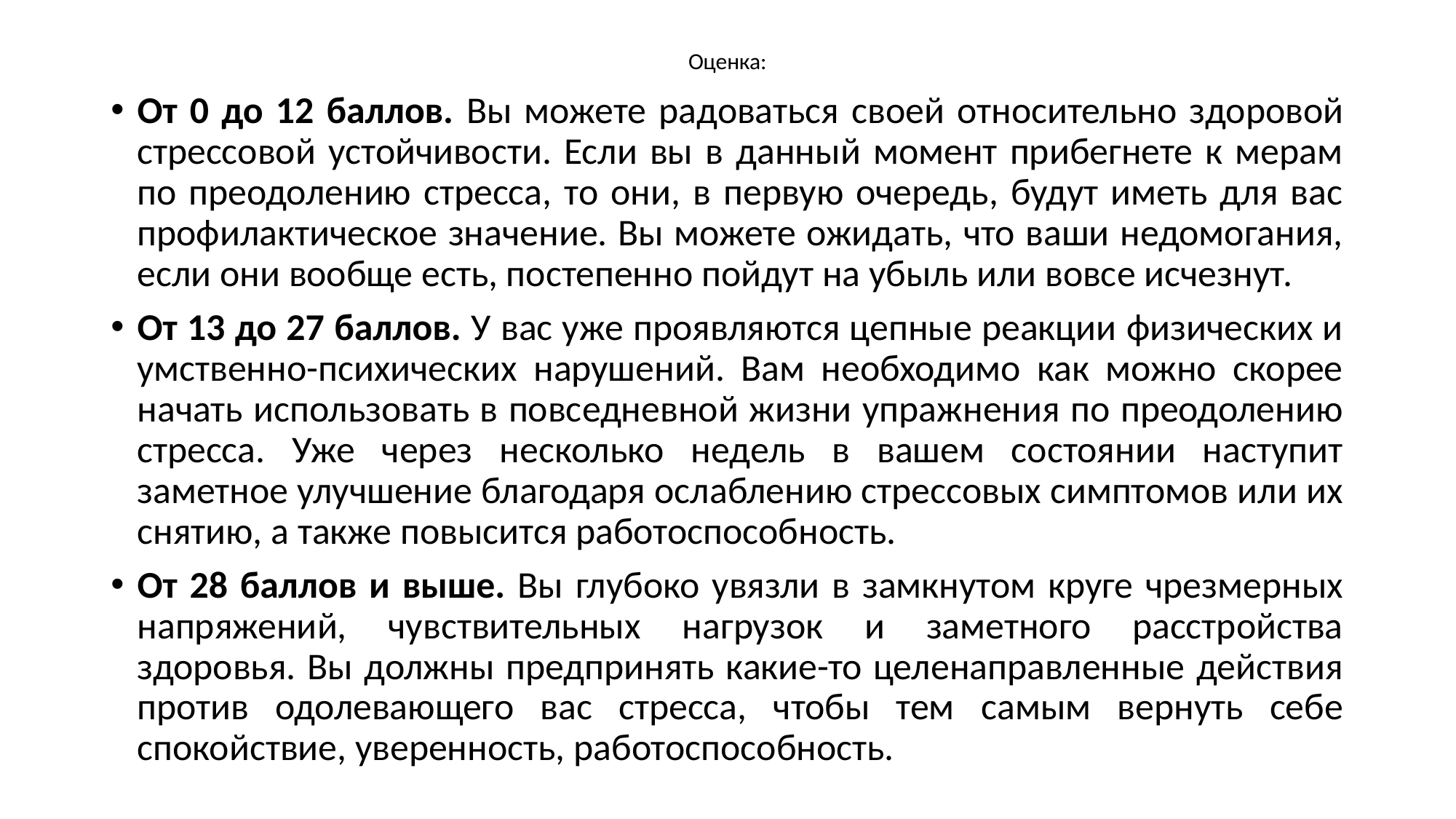

# Оценка:
От 0 до 12 баллов. Вы можете радоваться своей относительно здоровой стрессовой устойчивости. Если вы в данный момент прибегнете к мерам по преодолению стресса, то они, в первую очередь, будут иметь для вас профилактическое значение. Вы можете ожидать, что ваши недомогания, если они вообще есть, постепенно пойдут на убыль или вовсе исчезнут.
От 13 до 27 баллов. У вас уже проявляются цепные реакции физических и умственно-психических нарушений. Вам необходимо как можно скорее начать использовать в повседневной жизни упражнения по преодолению стресса. Уже через несколько недель в вашем состоянии наступит заметное улучшение благодаря ослаблению стрессовых симптомов или их снятию, а также повысится работоспособность.
От 28 баллов и выше. Вы глубоко увязли в замкнутом круге чрезмерных напряжений, чувствительных нагрузок и заметного расстройства здоровья. Вы должны предпринять какие-то целенаправленные действия против одолевающего вас стресса, чтобы тем самым вернуть себе спокойствие, уверенность, работоспособность.